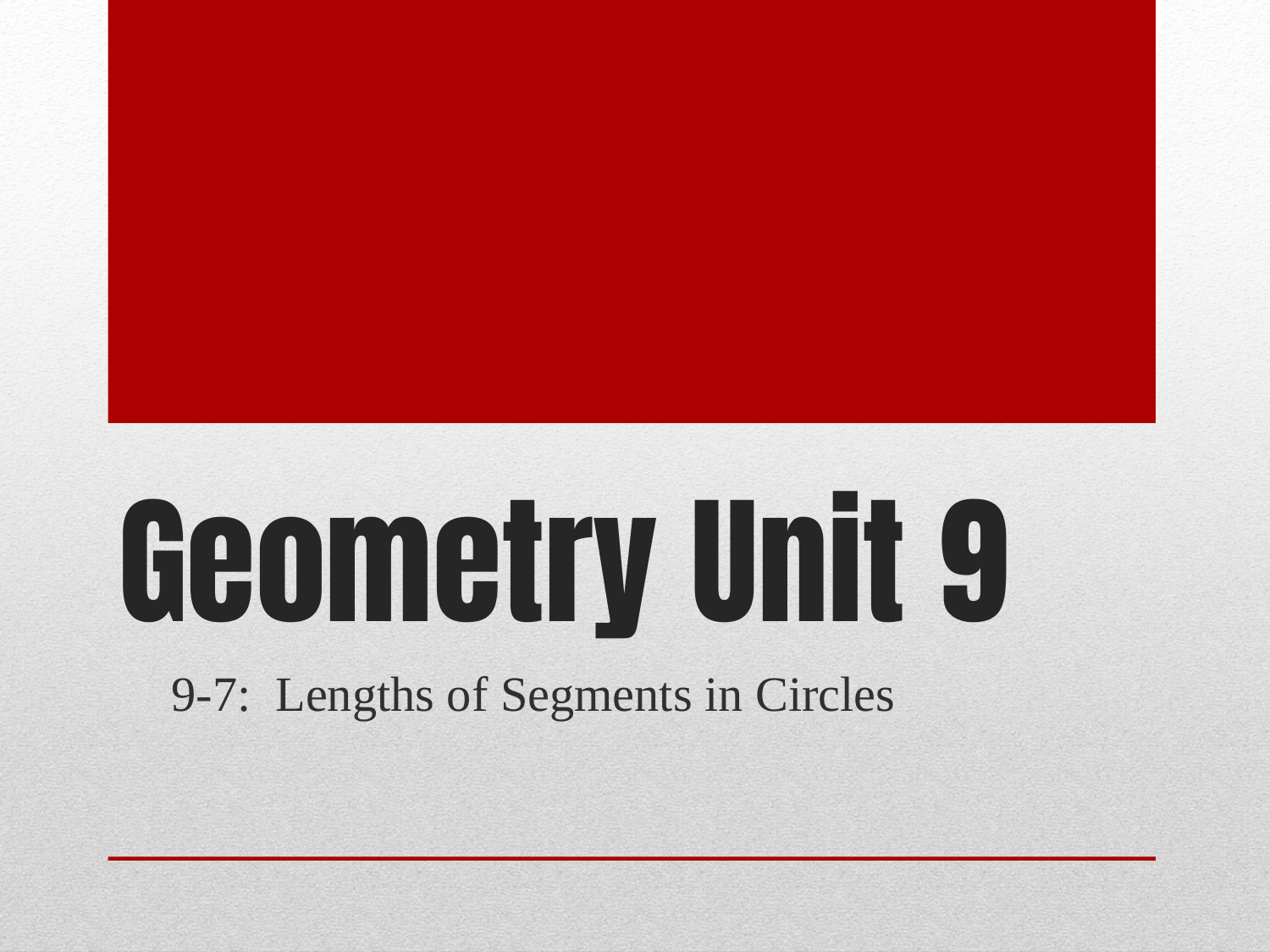

# Geometry Unit 9
9-7:  Lengths of Segments in Circles